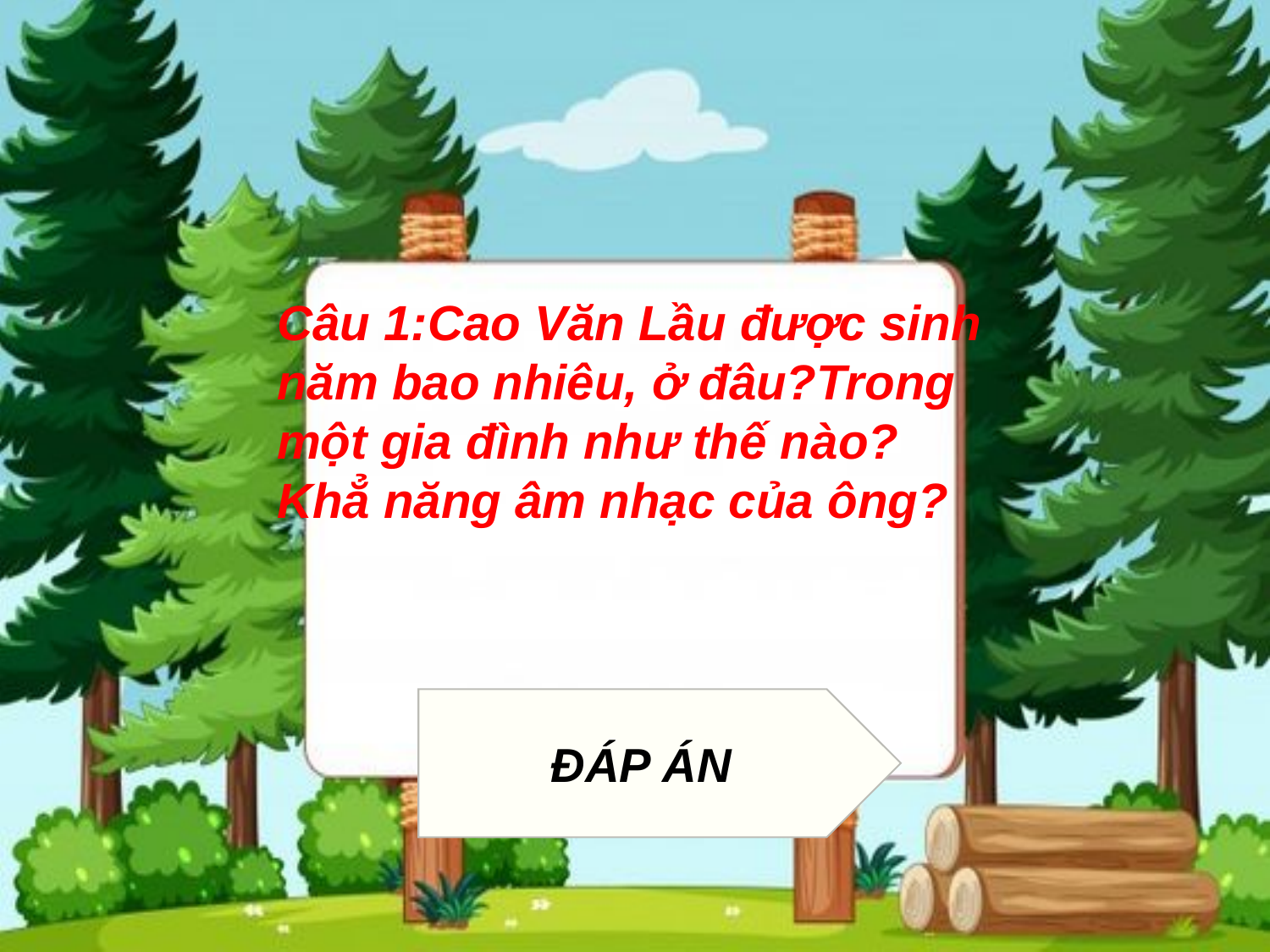

Câu 1:Cao Văn Lầu được sinh năm bao nhiêu, ở đâu?Trong một gia đình như thế nào? Khẳ năng âm nhạc của ông?

ĐÁP ÁN